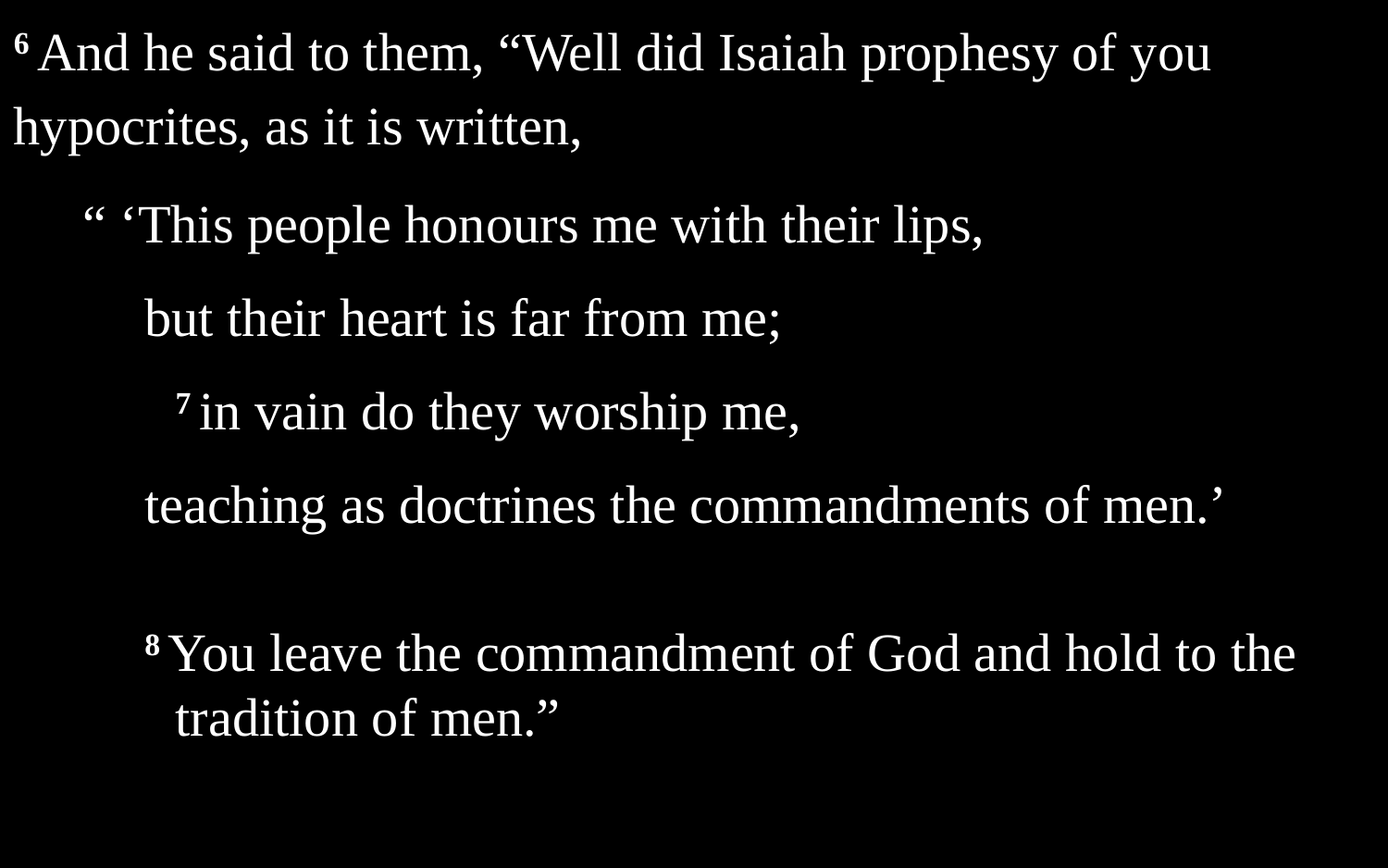

6 And he said to them, “Well did Isaiah prophesy of you hypocrites, as it is written,
“ ‘This people honours me with their lips,
but their heart is far from me;
	7 in vain do they worship me,
teaching as doctrines the commandments of men.’
8 You leave the commandment of God and hold to the tradition of men.”